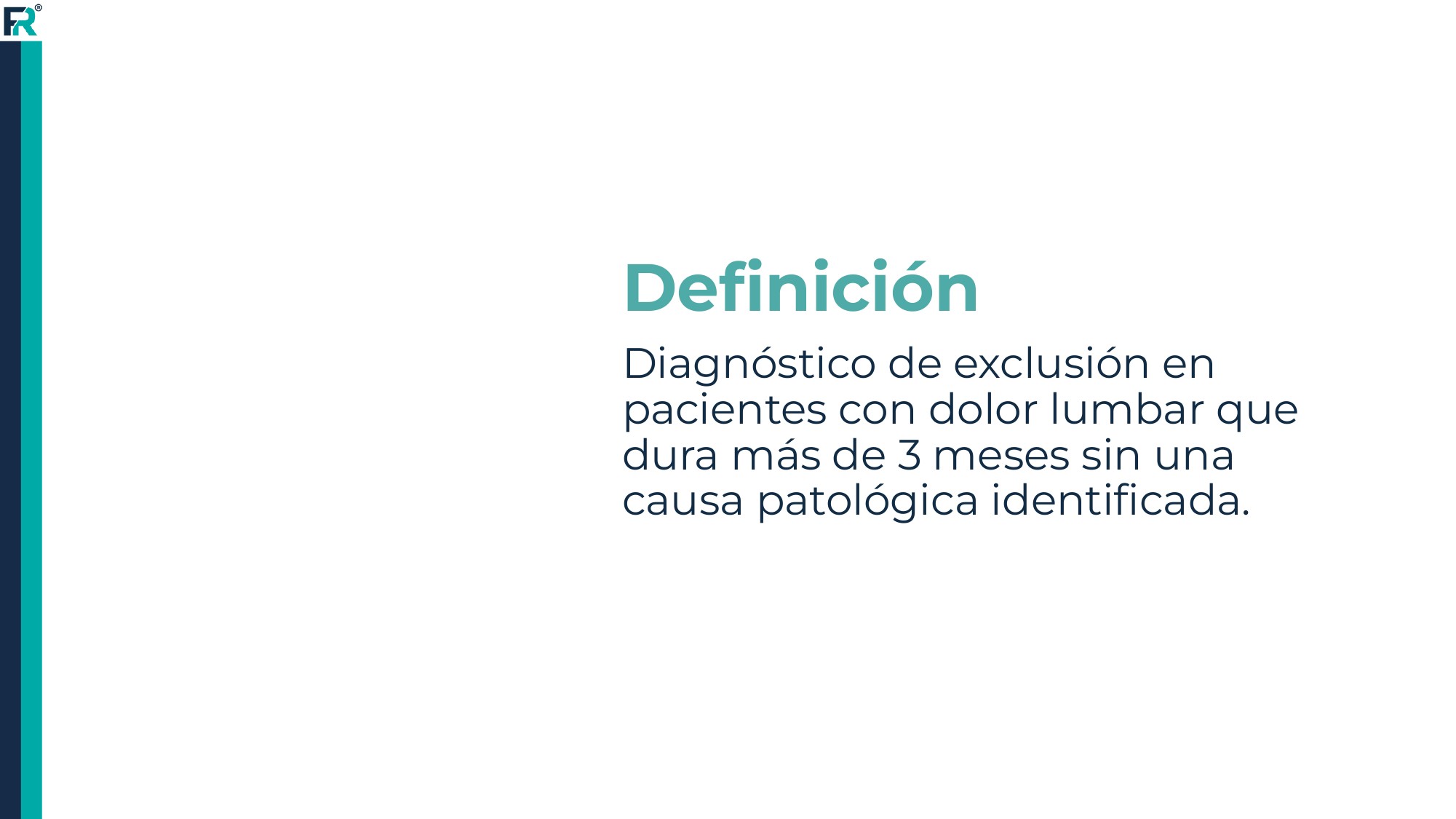

Diagnóstico de exclusión en pacientes con dolor lumbar que dura más de 3 meses sin una causa patológica identificada.
# Definición